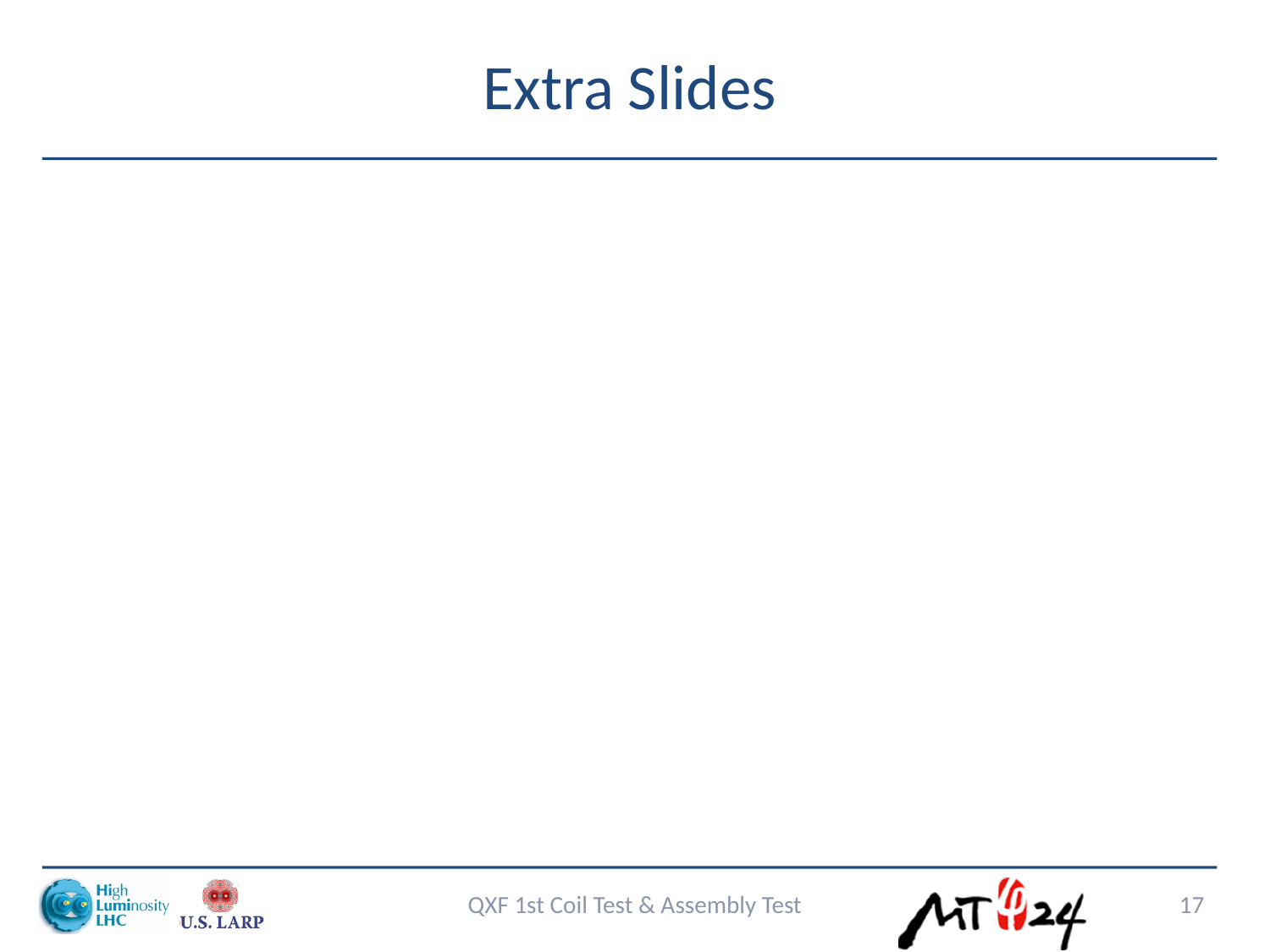

# Extra Slides

QXF 1st Coil Test & Assembly Test
17